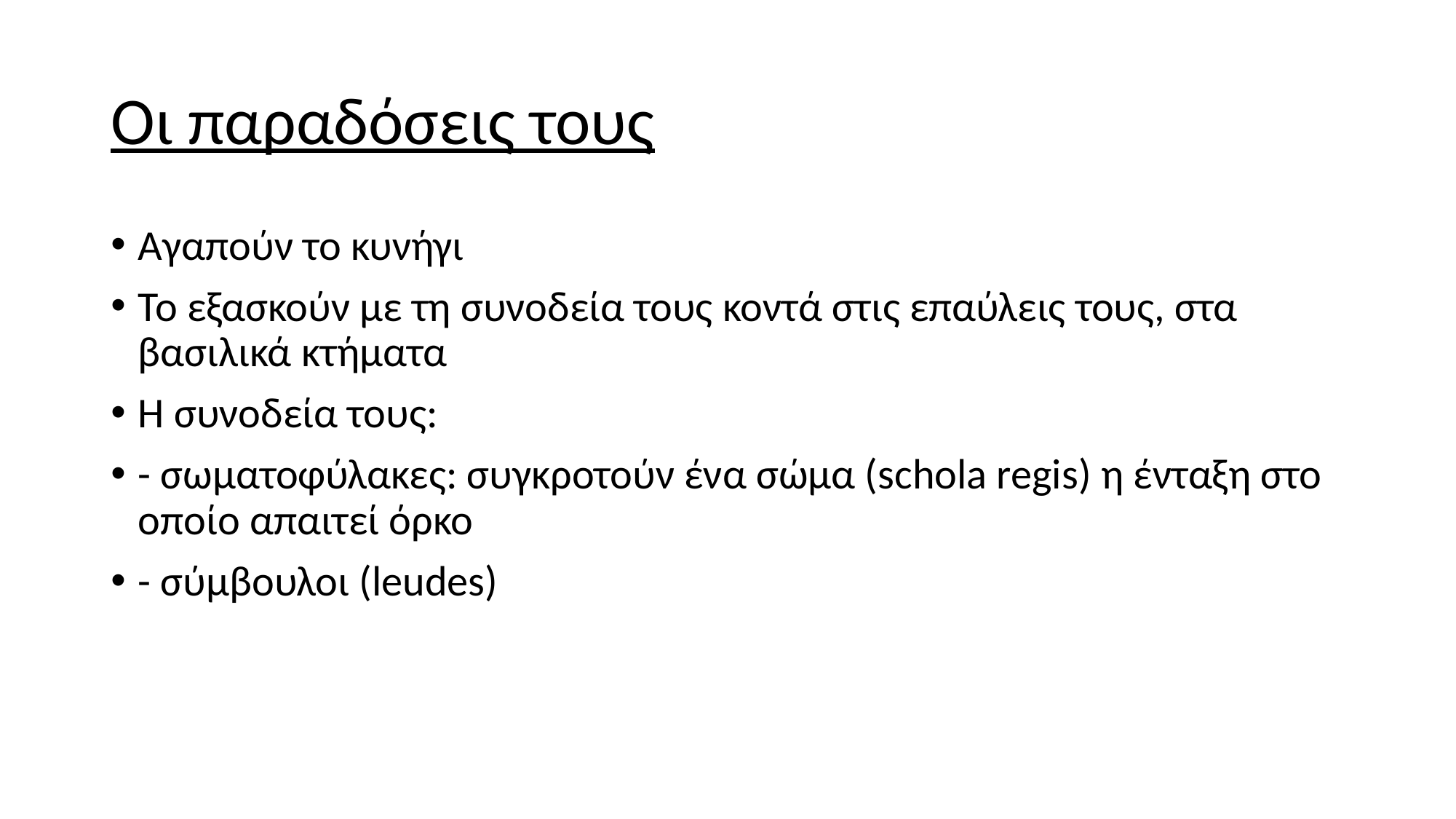

# Οι παραδόσεις τους
Αγαπούν το κυνήγι
Το εξασκούν με τη συνοδεία τους κοντά στις επαύλεις τους, στα βασιλικά κτήματα
Η συνοδεία τους:
- σωματοφύλακες: συγκροτούν ένα σώμα (schola regis) η ένταξη στο οποίο απαιτεί όρκο
- σύμβουλοι (leudes)